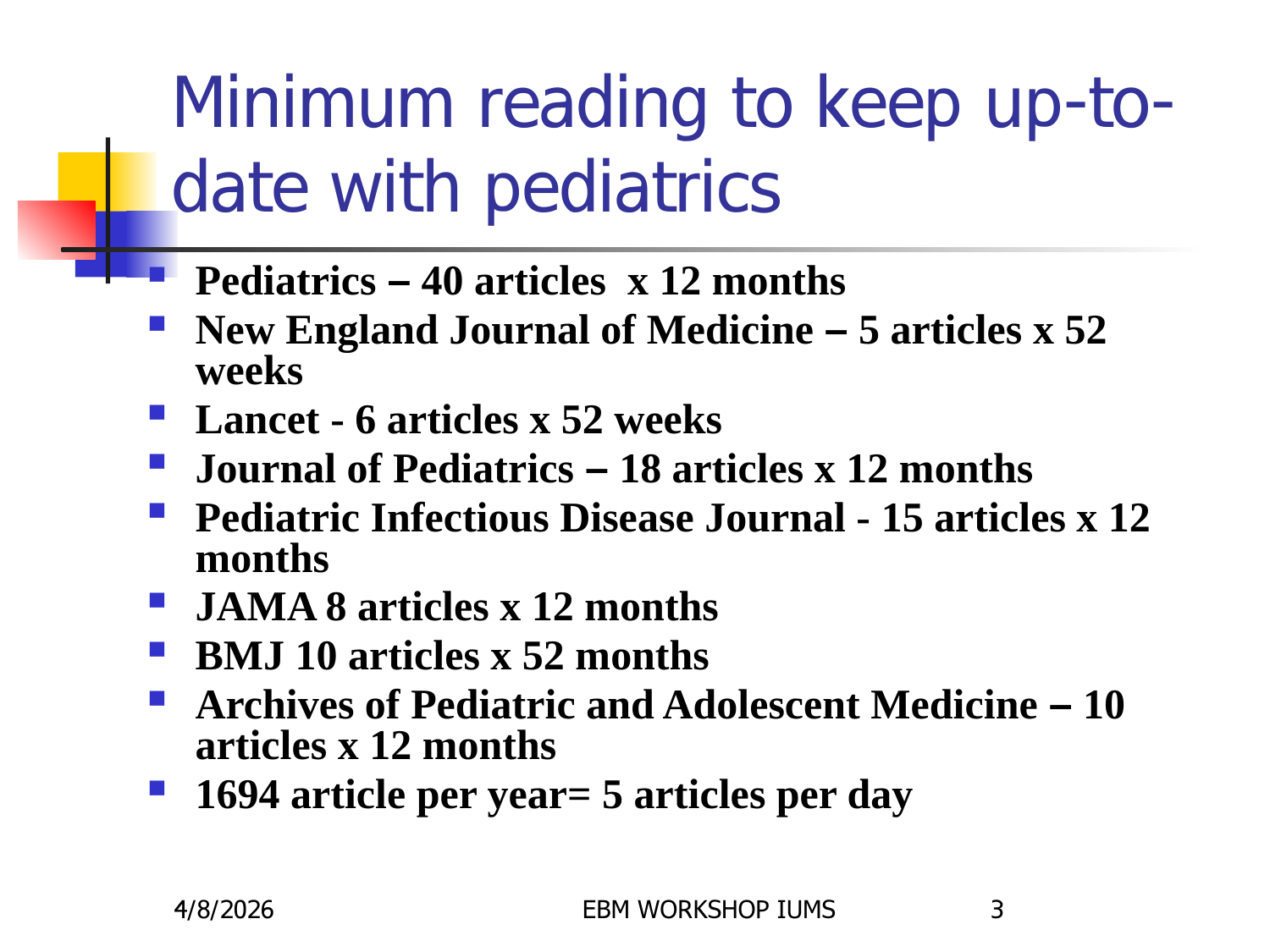

# Minimum reading to keep up-to-date with pediatrics
Pediatrics – 40 articles  x 12 months
New England Journal of Medicine – 5 articles x 52 weeks
Lancet - 6 articles x 52 weeks
Journal of Pediatrics – 18 articles x 12 months
Pediatric Infectious Disease Journal - 15 articles x 12 months
JAMA 8 articles x 12 months
BMJ 10 articles x 52 months
Archives of Pediatric and Adolescent Medicine – 10 articles x 12 months
1694 article per year= 5 articles per day
4/8/2026
EBM WORKSHOP IUMS
3